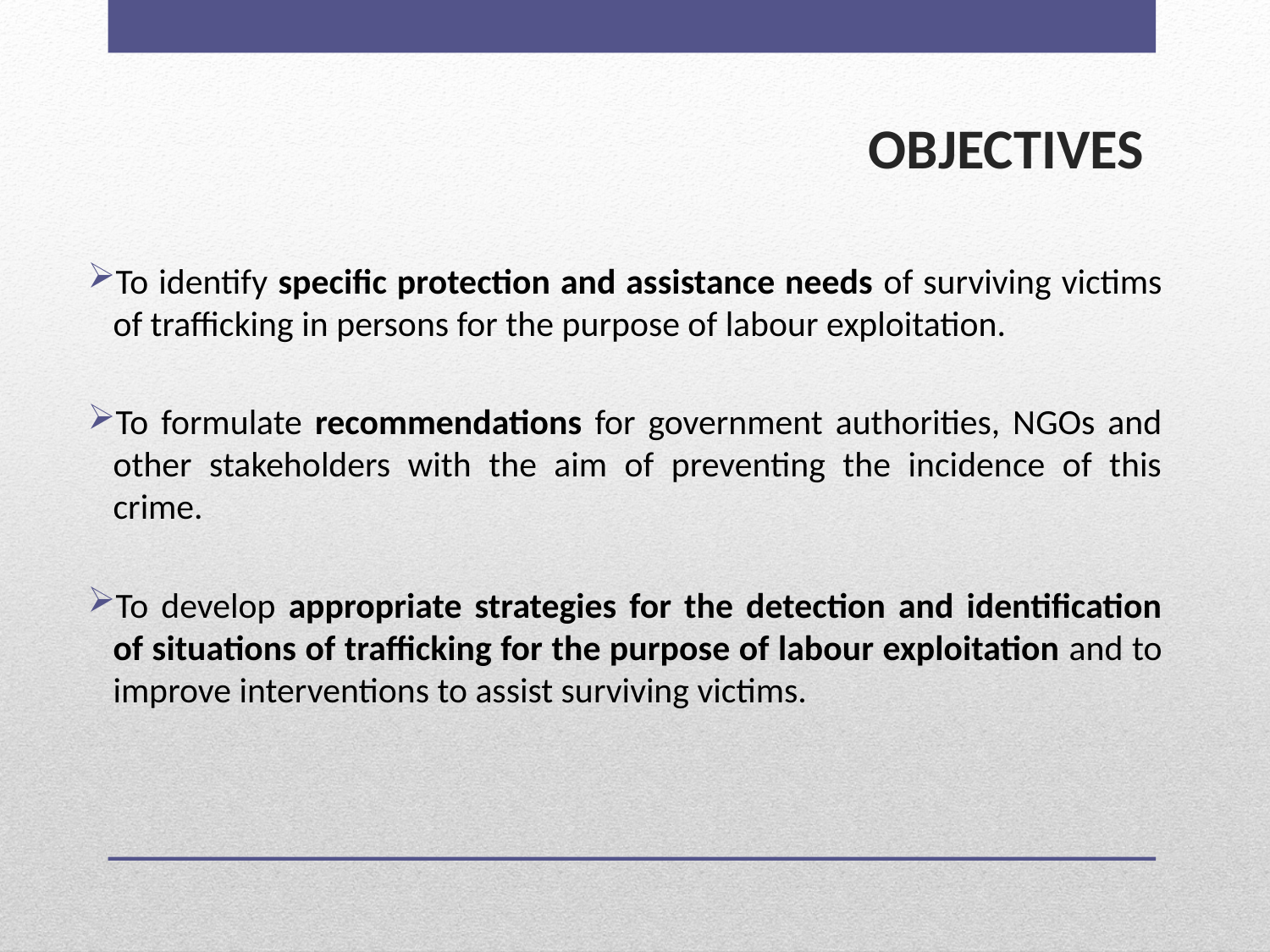

# OBJECTIVES
To identify specific protection and assistance needs of surviving victims of trafficking in persons for the purpose of labour exploitation.

To formulate recommendations for government authorities, NGOs and other stakeholders with the aim of preventing the incidence of this crime.

To develop appropriate strategies for the detection and identification of situations of trafficking for the purpose of labour exploitation and to improve interventions to assist surviving victims.